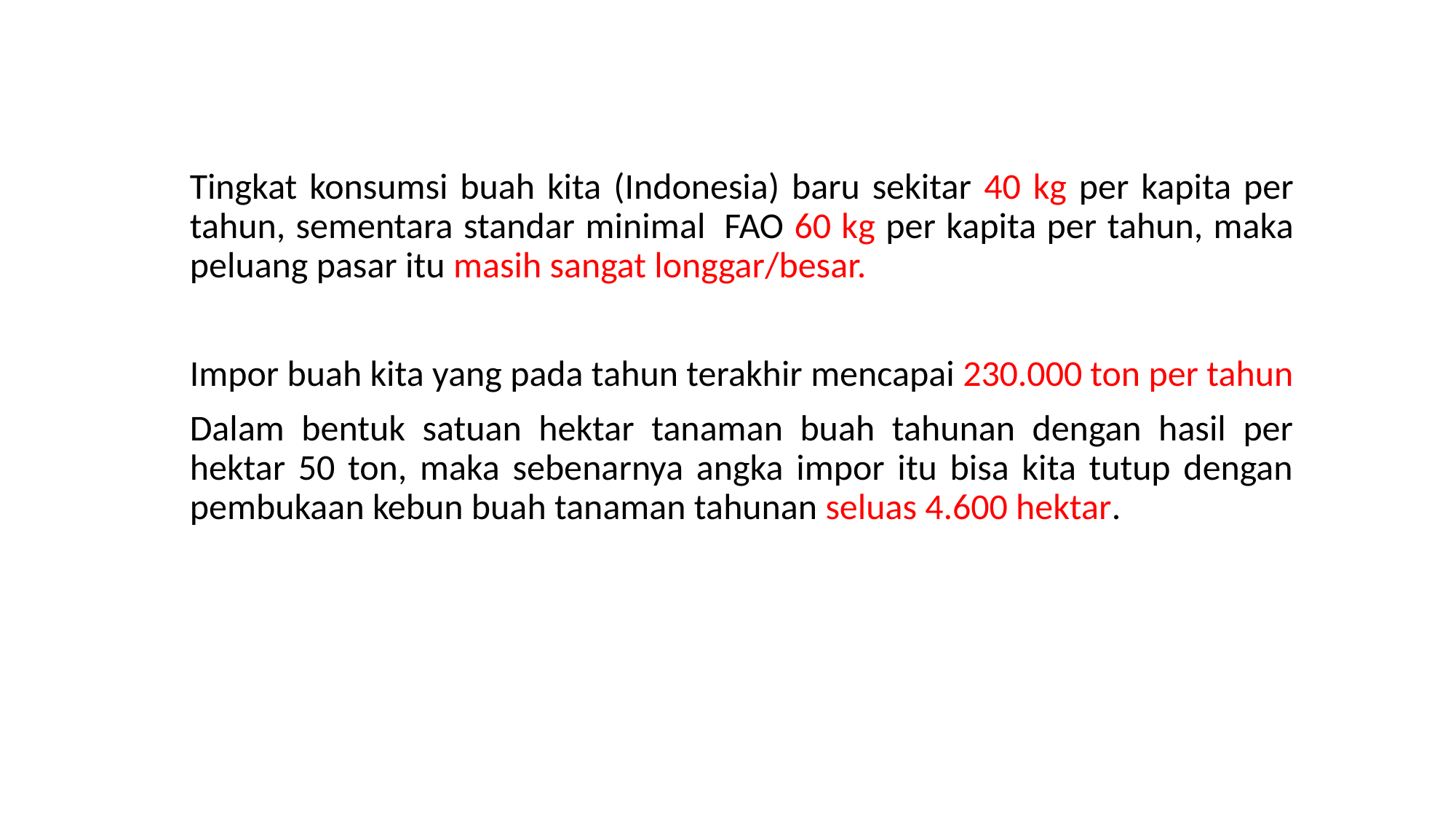

Tingkat konsumsi buah kita (Indonesia) baru sekitar 40 kg per kapita per tahun, sementara standar minimal  FAO 60 kg per kapita per tahun, maka peluang pasar itu masih sangat longgar/besar.

Impor buah kita yang pada tahun terakhir mencapai 230.000 ton per tahun
Dalam bentuk satuan hektar tanaman buah tahunan dengan hasil per hektar 50 ton, maka sebenarnya angka impor itu bisa kita tutup dengan pembukaan kebun buah tanaman tahunan seluas 4.600 hektar.